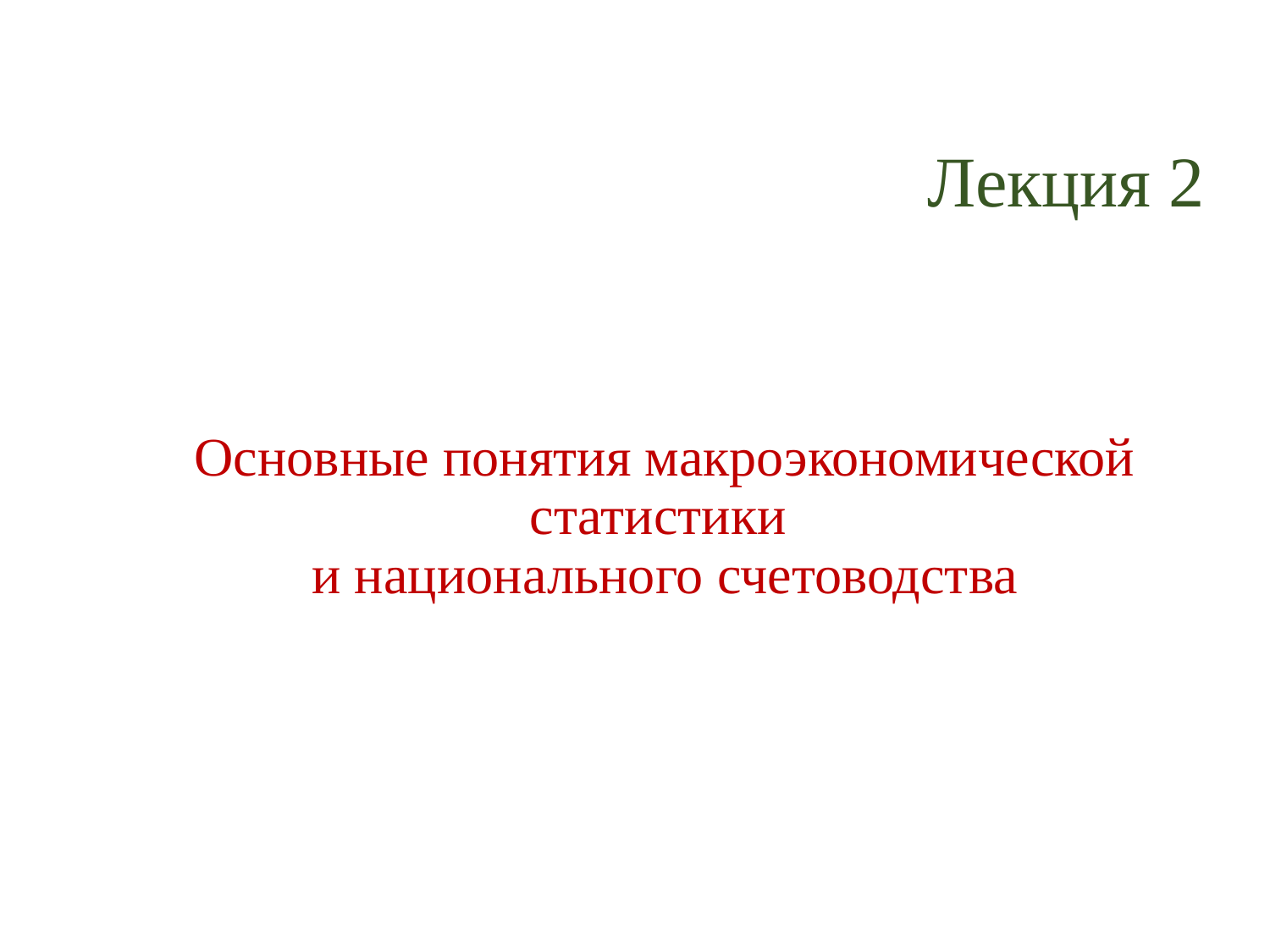

Лекция 2
# Основные понятия макроэкономической статистики и национального счетоводства